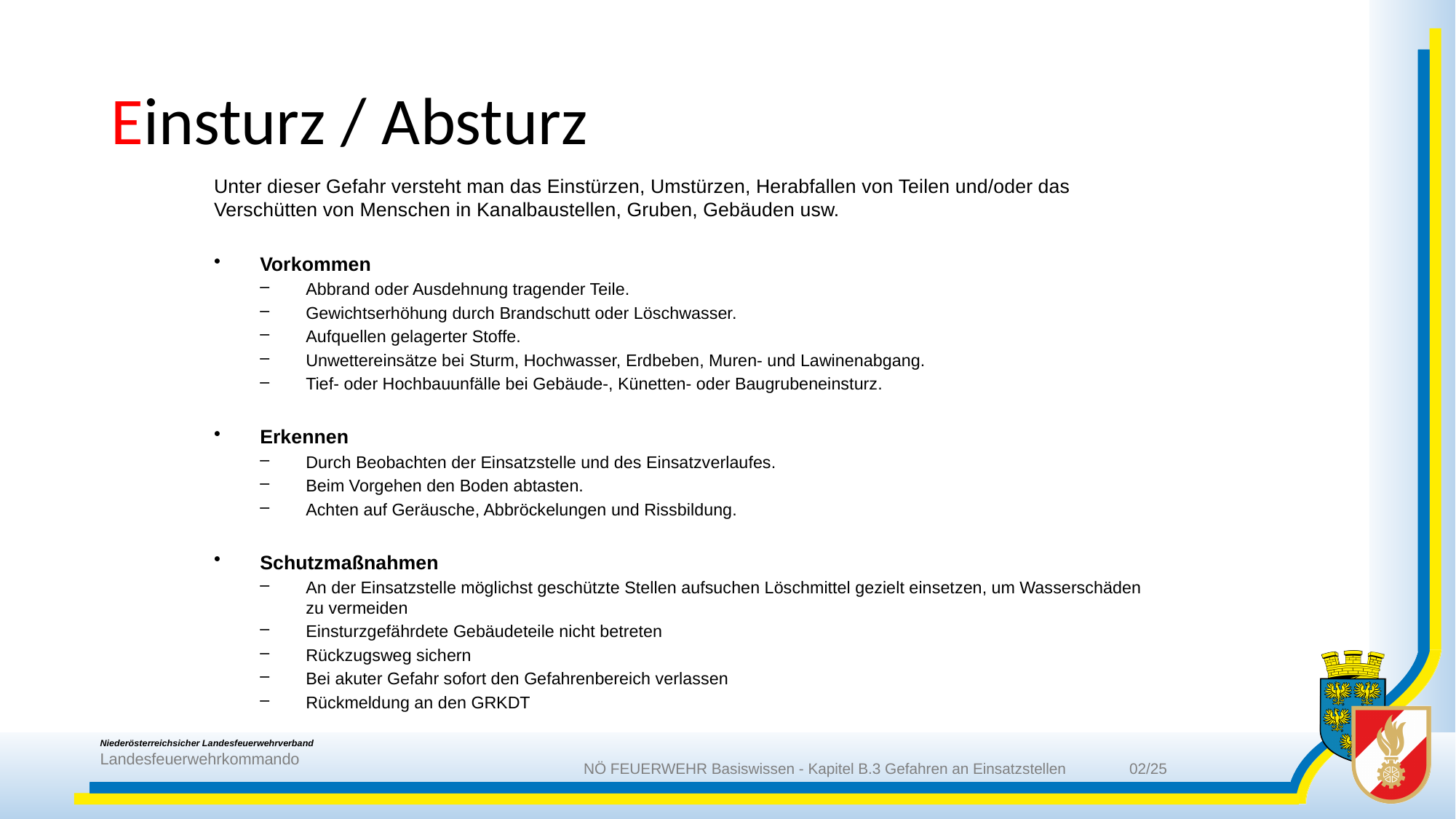

# Einsturz / Absturz
Unter dieser Gefahr versteht man das Einstürzen, Umstürzen, Herabfallen von Teilen und/oder das Verschütten von Menschen in Kanalbaustellen, Gruben, Gebäuden usw.

Vorkommen
Abbrand oder Ausdehnung tragender Teile.
Gewichtserhöhung durch Brandschutt oder Löschwasser.
Aufquellen gelagerter Stoffe.
Unwettereinsätze bei Sturm, Hochwasser, Erdbeben, Muren- und Lawinenabgang.
Tief- oder Hochbauunfälle bei Gebäude-, Künetten- oder Baugrubeneinsturz.

Erkennen
Durch Beobachten der Einsatzstelle und des Einsatzverlaufes.
Beim Vorgehen den Boden abtasten.
Achten auf Geräusche, Abbröckelungen und Rissbildung.

Schutzmaßnahmen
An der Einsatzstelle möglichst geschützte Stellen aufsuchen Löschmittel gezielt einsetzen, um Wasserschäden zu vermeiden
Einsturzgefährdete Gebäudeteile nicht betreten
Rückzugsweg sichern
Bei akuter Gefahr sofort den Gefahrenbereich verlassen
Rückmeldung an den GRKDT
NÖ FEUERWEHR Basiswissen - Kapitel B.3 Gefahren an Einsatzstellen	02/25